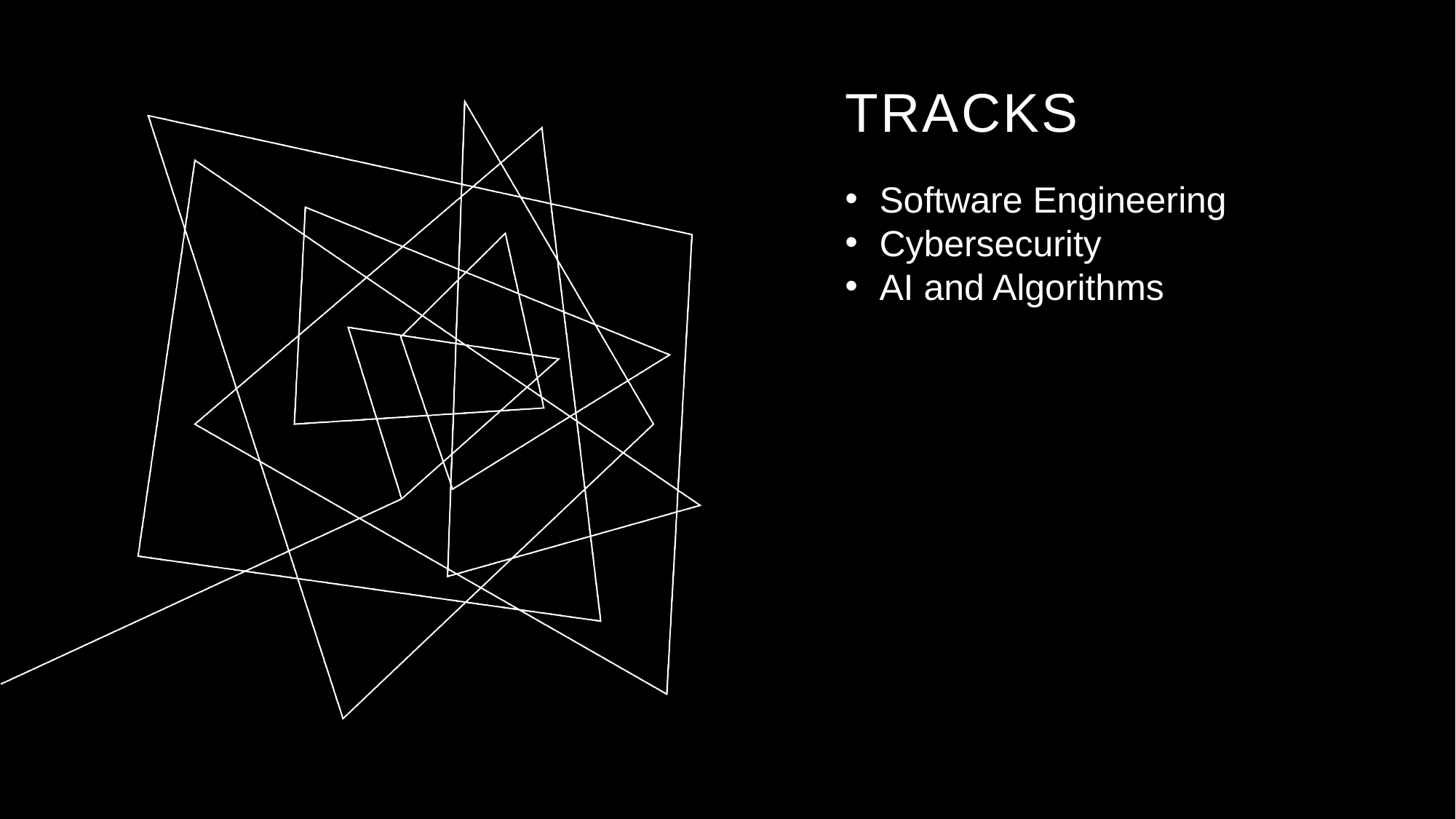

# Tracks
Software Engineering
Cybersecurity
AI and Algorithms